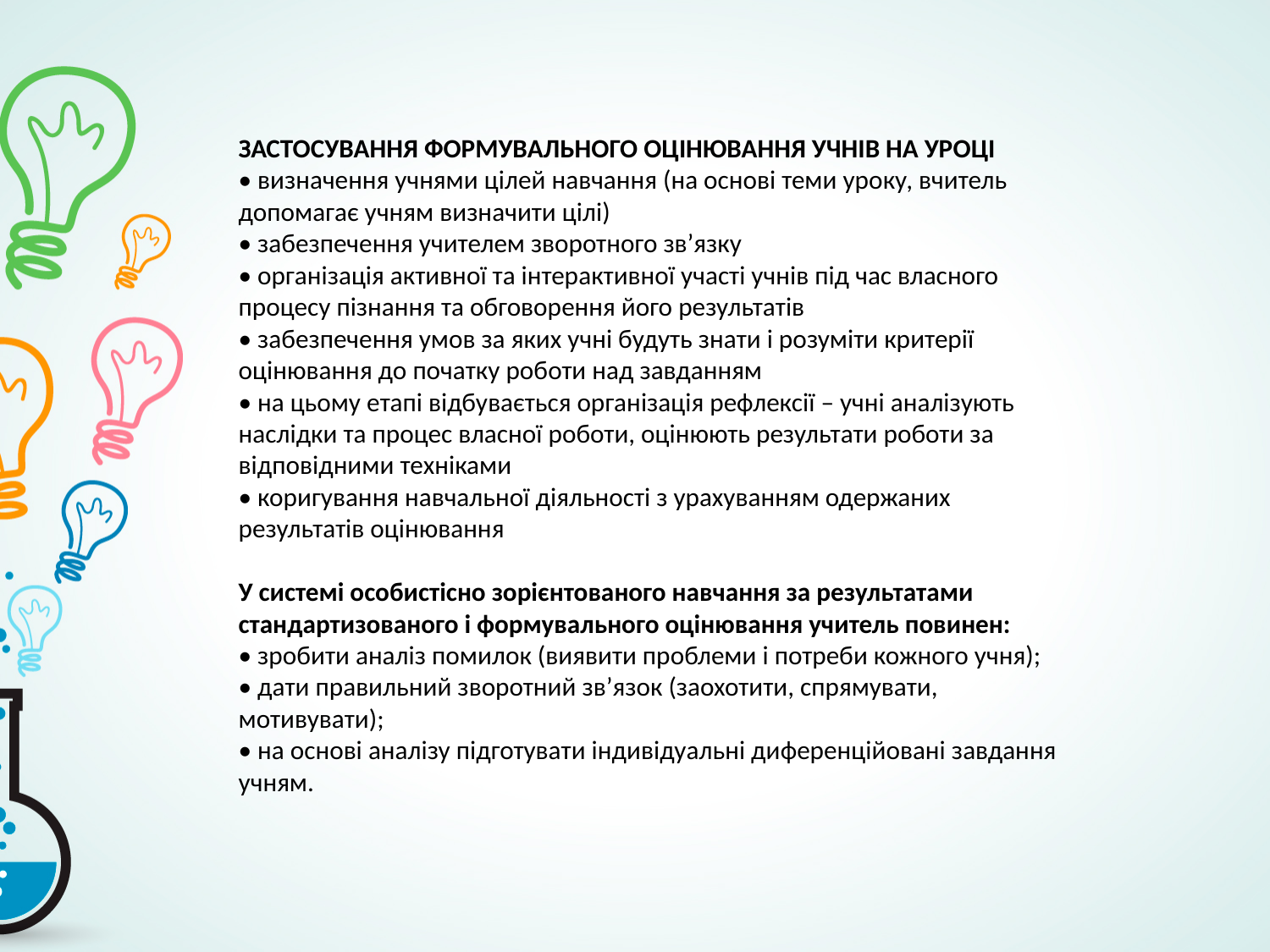

ЗАСТОСУВАННЯ ФОРМУВАЛЬНОГО ОЦІНЮВАННЯ УЧНІВ НА УРОЦІ
• визначення учнями цілей навчання (на основі теми уроку, вчитель допомагає учням визначити цілі)
• забезпечення учителем зворотного зв’язку
• організація активної та інтерактивної участі учнів під час власного процесу пізнання та обговорення його результатів
• забезпечення умов за яких учні будуть знати і розуміти критерії оцінювання до початку роботи над завданням
• на цьому етапі відбувається організація рефлексії – учні аналізують наслідки та процес власної роботи, оцінюють результати роботи за відповідними техніками
• коригування навчальної діяльності з урахуванням одержаних результатів оцінювання

У системі особистісно зорієнтованого навчання за результатами стандартизованого і формувального оцінювання учитель повинен:
• зробити аналіз помилок (виявити проблеми і потреби кожного учня);
• дати правильний зворотний зв’язок (заохотити, спрямувати, мотивувати);
• на основі аналізу підготувати індивідуальні диференційовані завдання учням.